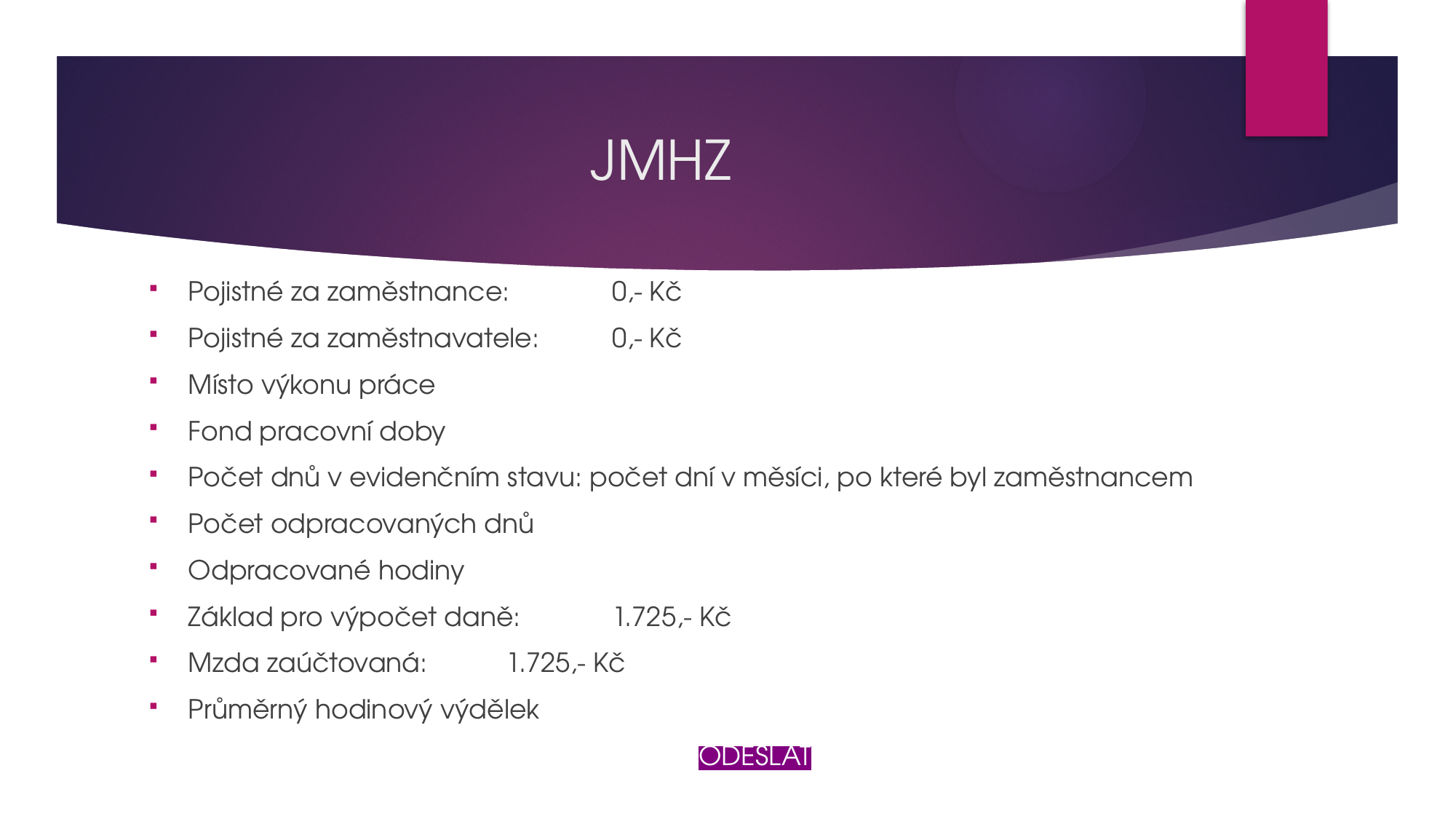

# JMHZ
Pojistné za zaměstnance: 										0,- Kč
Pojistné za zaměstnavatele: 									0,- Kč
Místo výkonu práce
Fond pracovní doby
Počet dnů v evidenčním stavu: počet dní v měsíci, po které byl zaměstnancem
Počet odpracovaných dnů
Odpracované hodiny
Základ pro výpočet daně: 								1.725,- Kč
Mzda zaúčtovaná:										1.725,- Kč
Průměrný hodinový výdělek
	ODESLAT